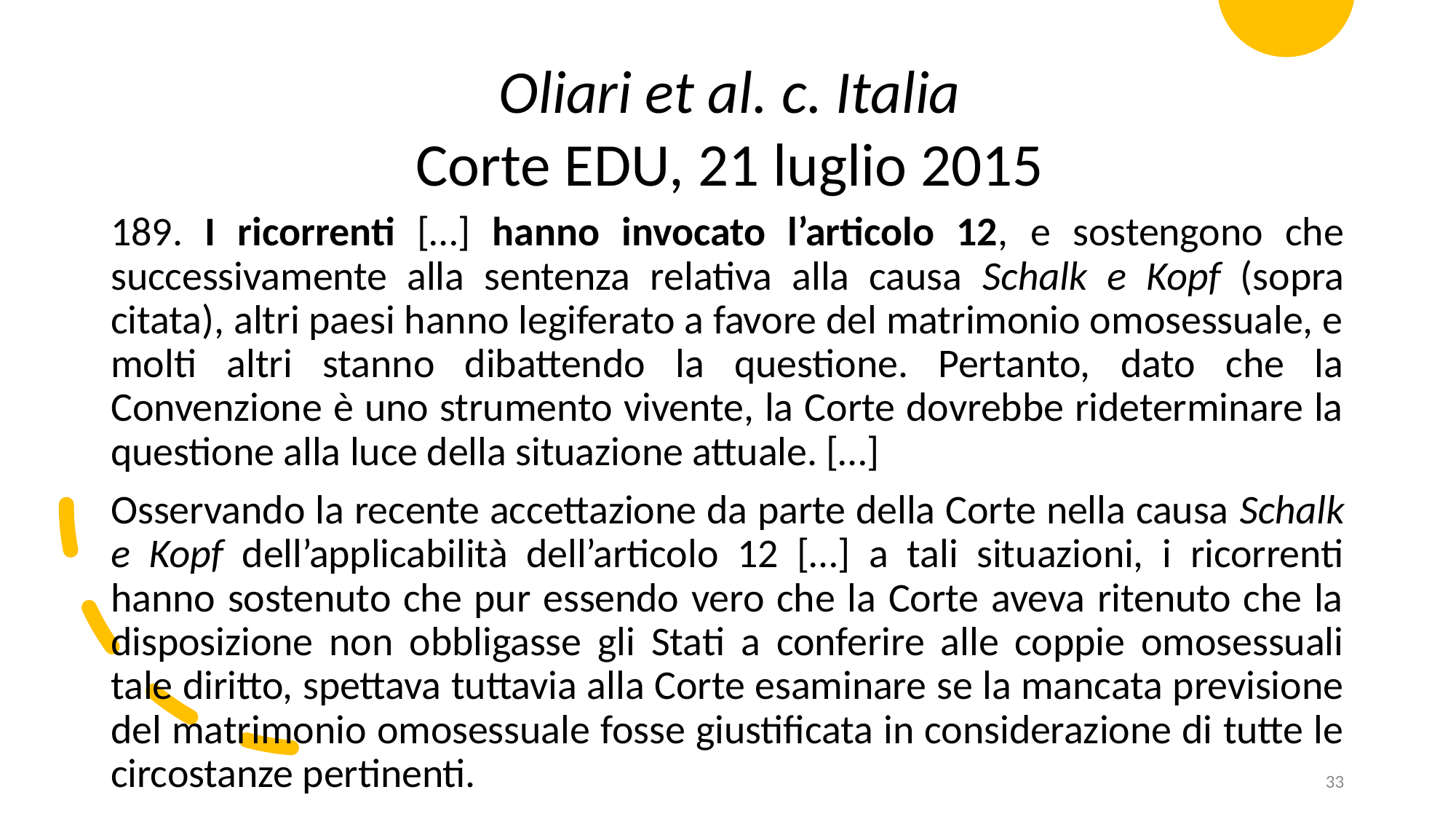

Oliari et al. c. Italia
Corte EDU, 21 luglio 2015
189. I ricorrenti […] hanno invocato l’articolo 12, e sostengono che successivamente alla sentenza relativa alla causa Schalk e Kopf (sopra citata), altri paesi hanno legiferato a favore del matrimonio omosessuale, e molti altri stanno dibattendo la questione. Pertanto, dato che la Convenzione è uno strumento vivente, la Corte dovrebbe rideterminare la questione alla luce della situazione attuale. […]
Osservando la recente accettazione da parte della Corte nella causa Schalk e Kopf dell’applicabilità dell’articolo 12 […] a tali situazioni, i ricorrenti hanno sostenuto che pur essendo vero che la Corte aveva ritenuto che la disposizione non obbligasse gli Stati a conferire alle coppie omosessuali tale diritto, spettava tuttavia alla Corte esaminare se la mancata previsione del matrimonio omosessuale fosse giustificata in considerazione di tutte le circostanze pertinenti.

33